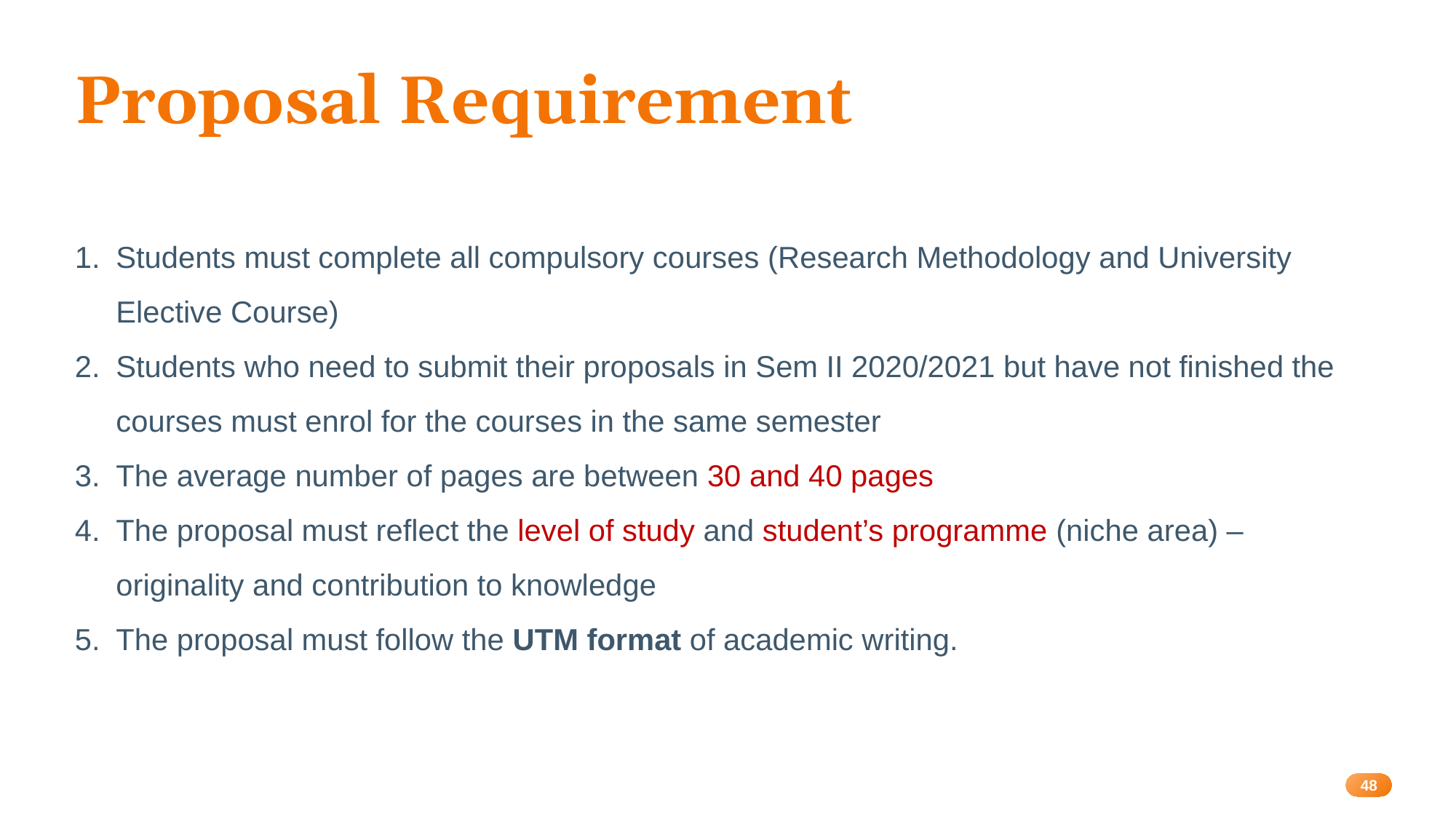

# Proposal Requirement
Students must complete all compulsory courses (Research Methodology and University Elective Course)
Students who need to submit their proposals in Sem II 2020/2021 but have not finished the courses must enrol for the courses in the same semester
The average number of pages are between 30 and 40 pages
The proposal must reflect the level of study and student’s programme (niche area) – originality and contribution to knowledge
The proposal must follow the UTM format of academic writing.